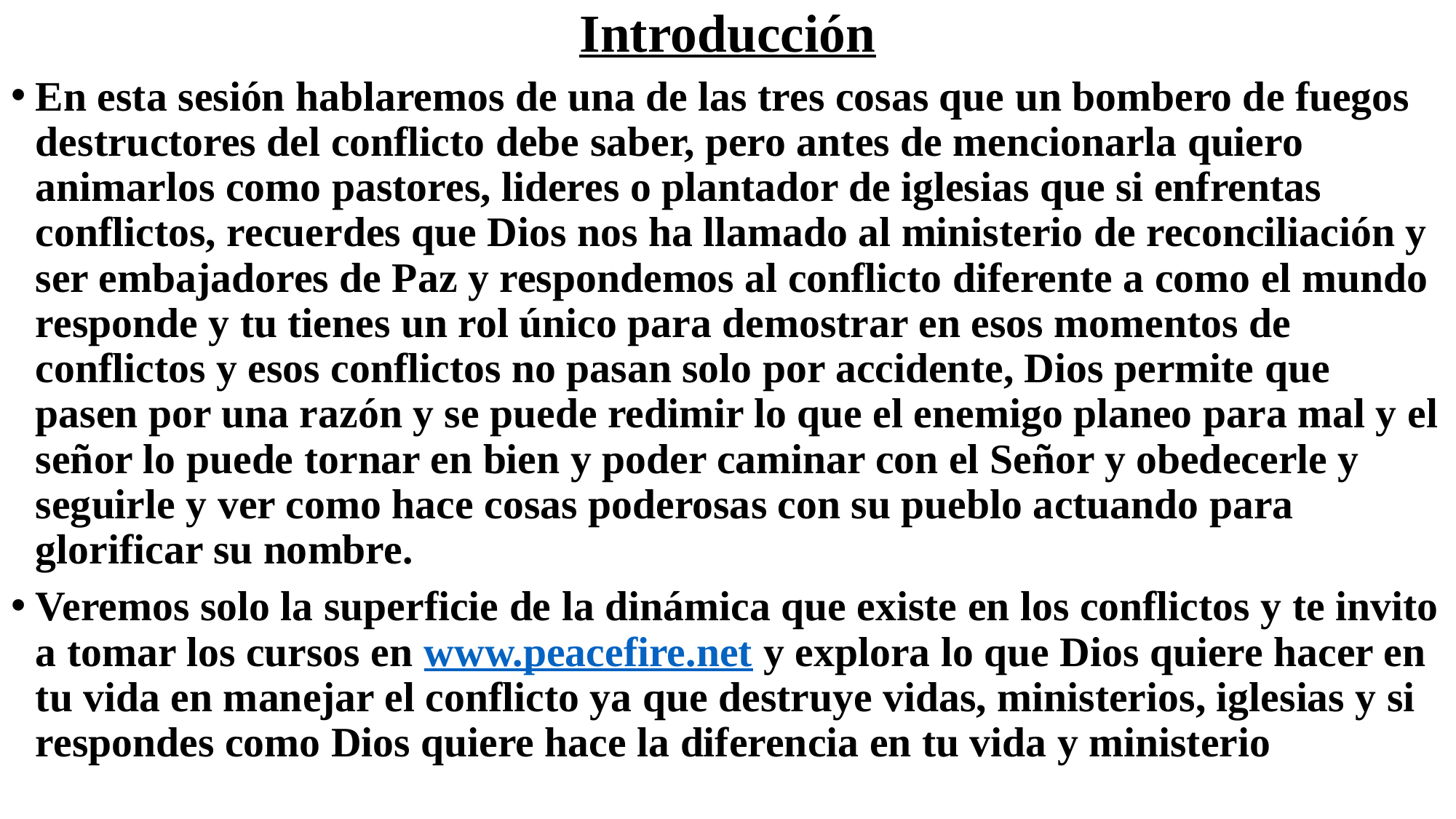

# Introducción
En esta sesión hablaremos de una de las tres cosas que un bombero de fuegos destructores del conflicto debe saber, pero antes de mencionarla quiero animarlos como pastores, lideres o plantador de iglesias que si enfrentas conflictos, recuerdes que Dios nos ha llamado al ministerio de reconciliación y  ser embajadores de Paz y respondemos al conflicto diferente a como el mundo responde y tu tienes un rol único para demostrar en esos momentos de conflictos y esos conflictos no pasan solo por accidente, Dios permite que pasen por una razón y se puede redimir lo que el enemigo planeo para mal y el señor lo puede tornar en bien y poder caminar con el Señor y obedecerle y seguirle y ver como hace cosas poderosas con su pueblo actuando para glorificar su nombre.
Veremos solo la superficie de la dinámica que existe en los conflictos y te invito a tomar los cursos en www.peacefire.net y explora lo que Dios quiere hacer en tu vida en manejar el conflicto ya que destruye vidas, ministerios, iglesias y si respondes como Dios quiere hace la diferencia en tu vida y ministerio